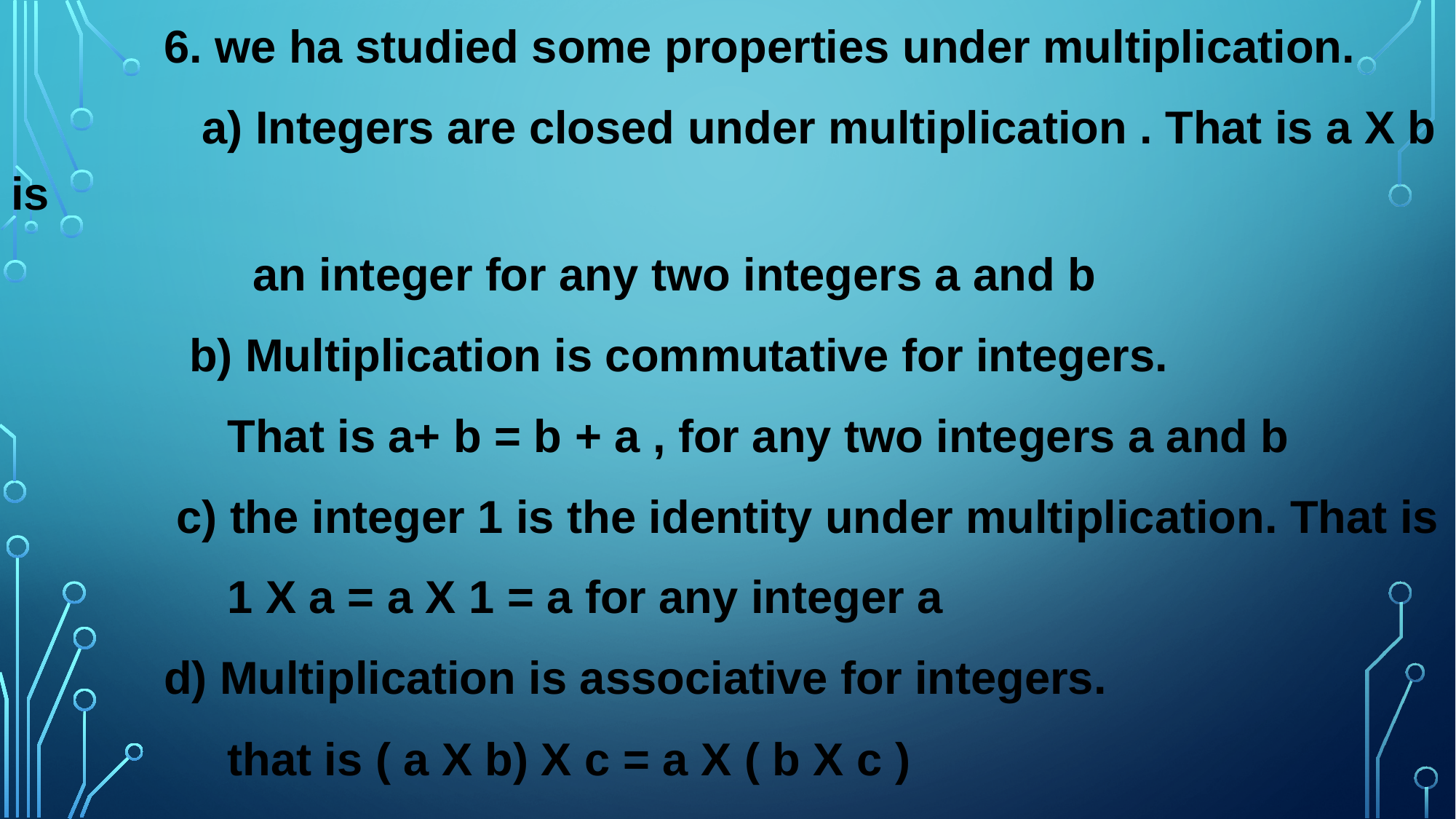

6. we ha studied some properties under multiplication.
               a) Integers are closed under multiplication . That is a X b is
                   an integer for any two integers a and b
              b) Multiplication is commutative for integers.
                 That is a+ b = b + a , for any two integers a and b
             c) the integer 1 is the identity under multiplication. That is
                 1 X a = a X 1 = a for any integer a
            d) Multiplication is associative for integers.
                 that is ( a X b) X c = a X ( b X c )